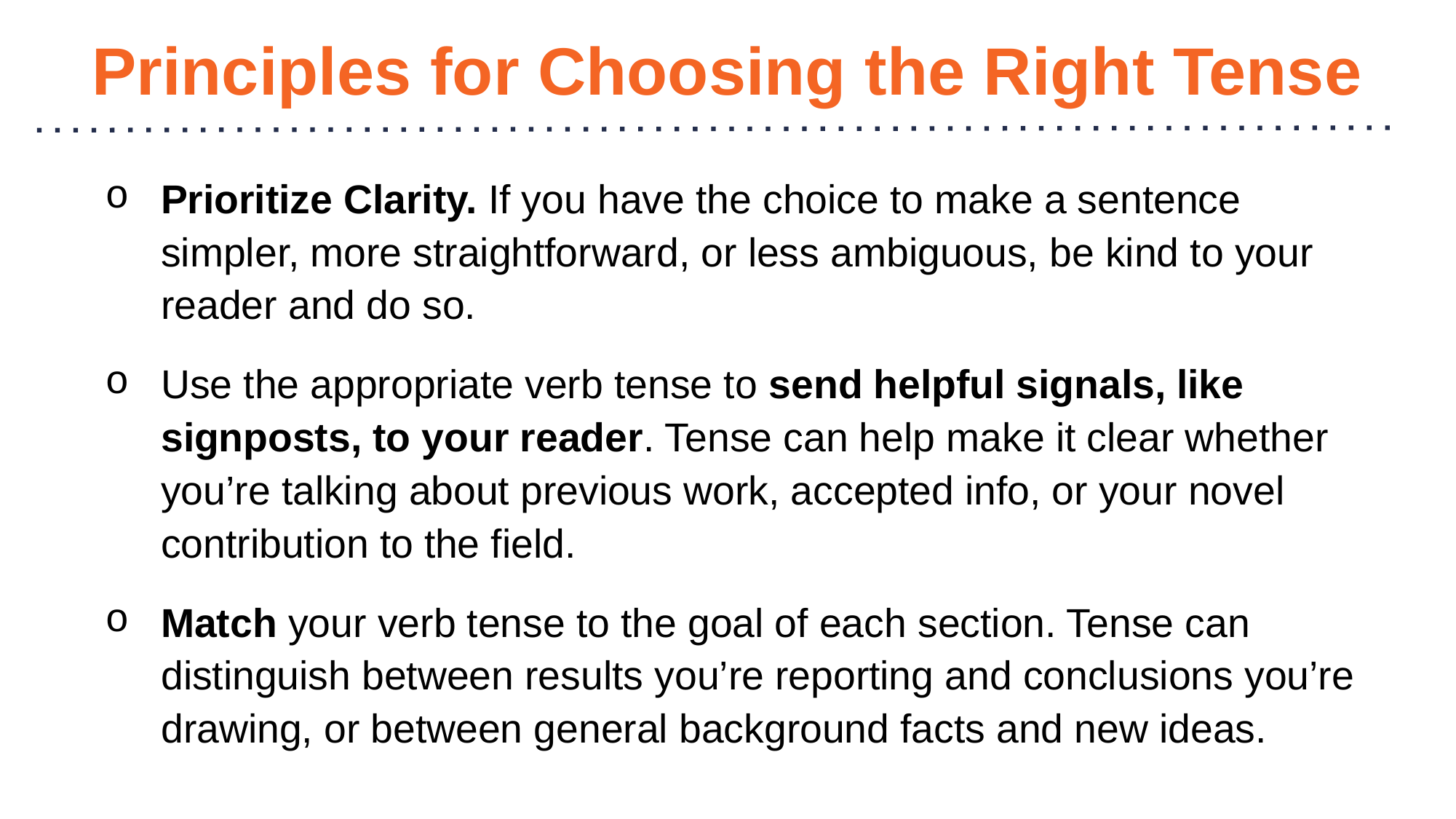

# Principles for Choosing the Right Tense
Prioritize Clarity. If you have the choice to make a sentence simpler, more straightforward, or less ambiguous, be kind to your reader and do so.
Use the appropriate verb tense to send helpful signals, like signposts, to your reader. Tense can help make it clear whether you’re talking about previous work, accepted info, or your novel contribution to the field.
Match your verb tense to the goal of each section. Tense can distinguish between results you’re reporting and conclusions you’re drawing, or between general background facts and new ideas.